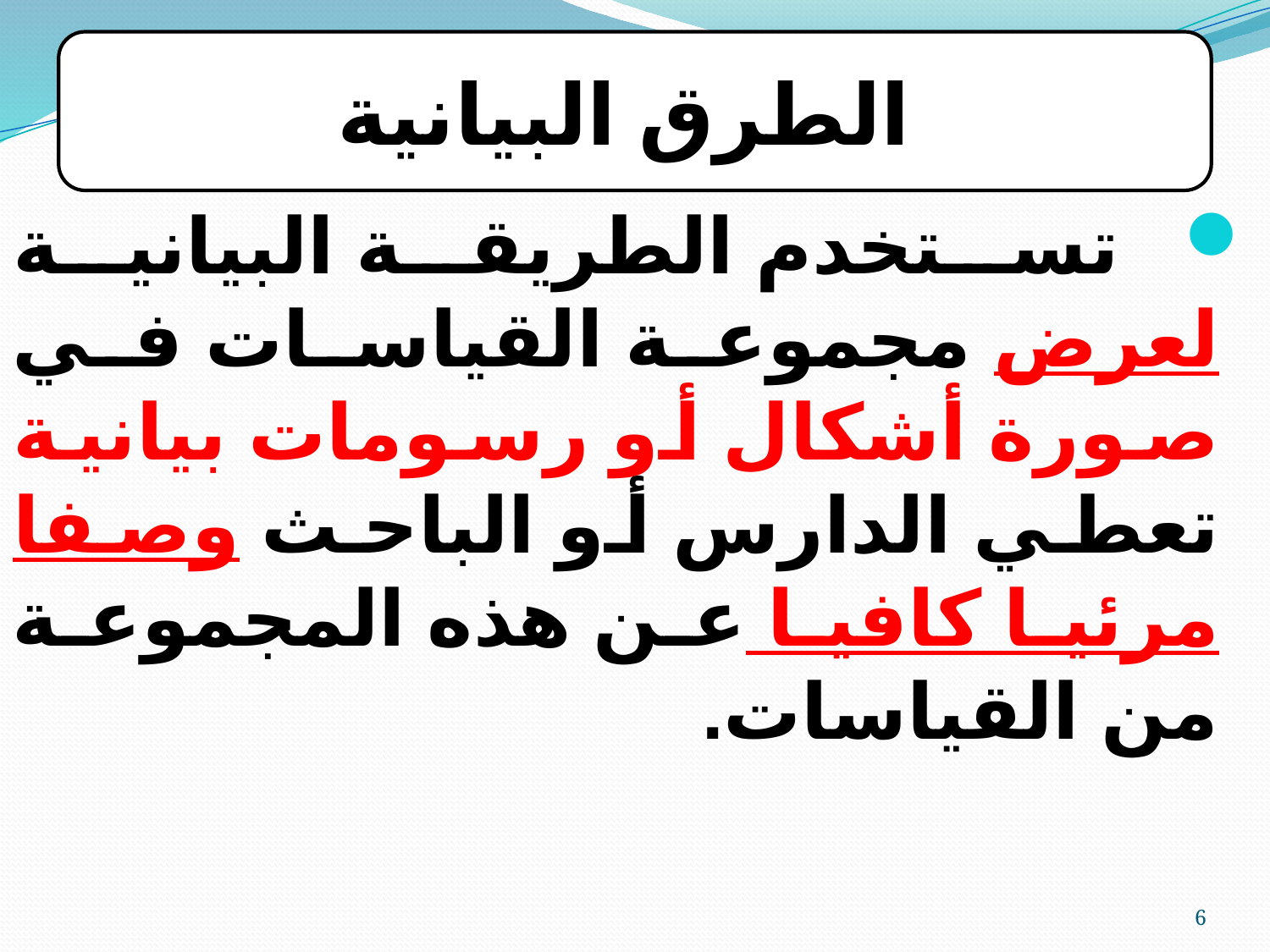

الطرق البيانية
   تستخدم الطريقة البيانية لعرض مجموعة القياسات في صورة أشكال أو رسومات بيانية تعطي الدارس أو الباحث وصفا مرئيا كافيا عن هذه المجموعة من القياسات.

6